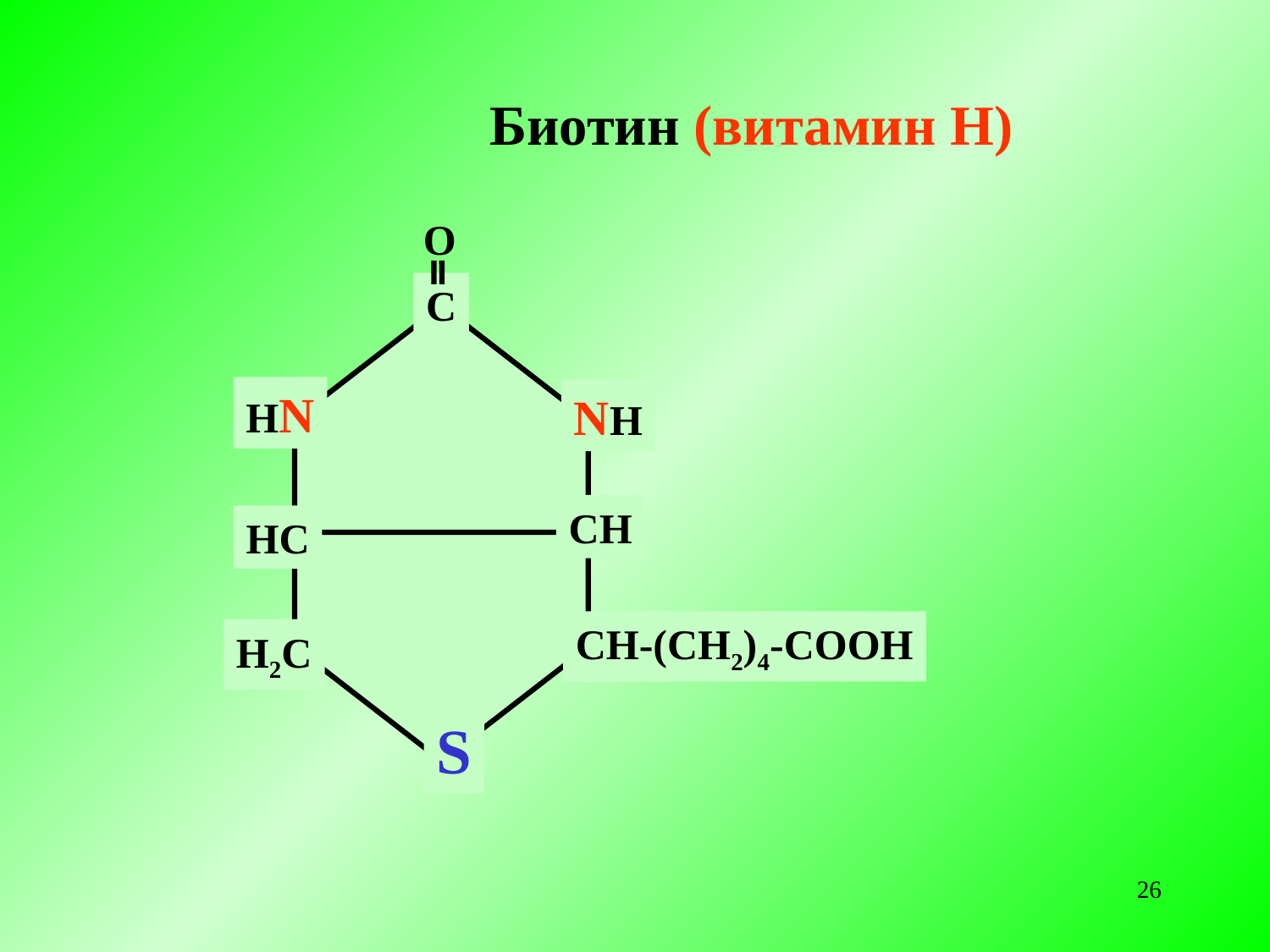

Биотин (витамин Н)
О

С
HN
NH

NH
СН
НС

СН-(СН2)4-СООН
Н2С
S
26